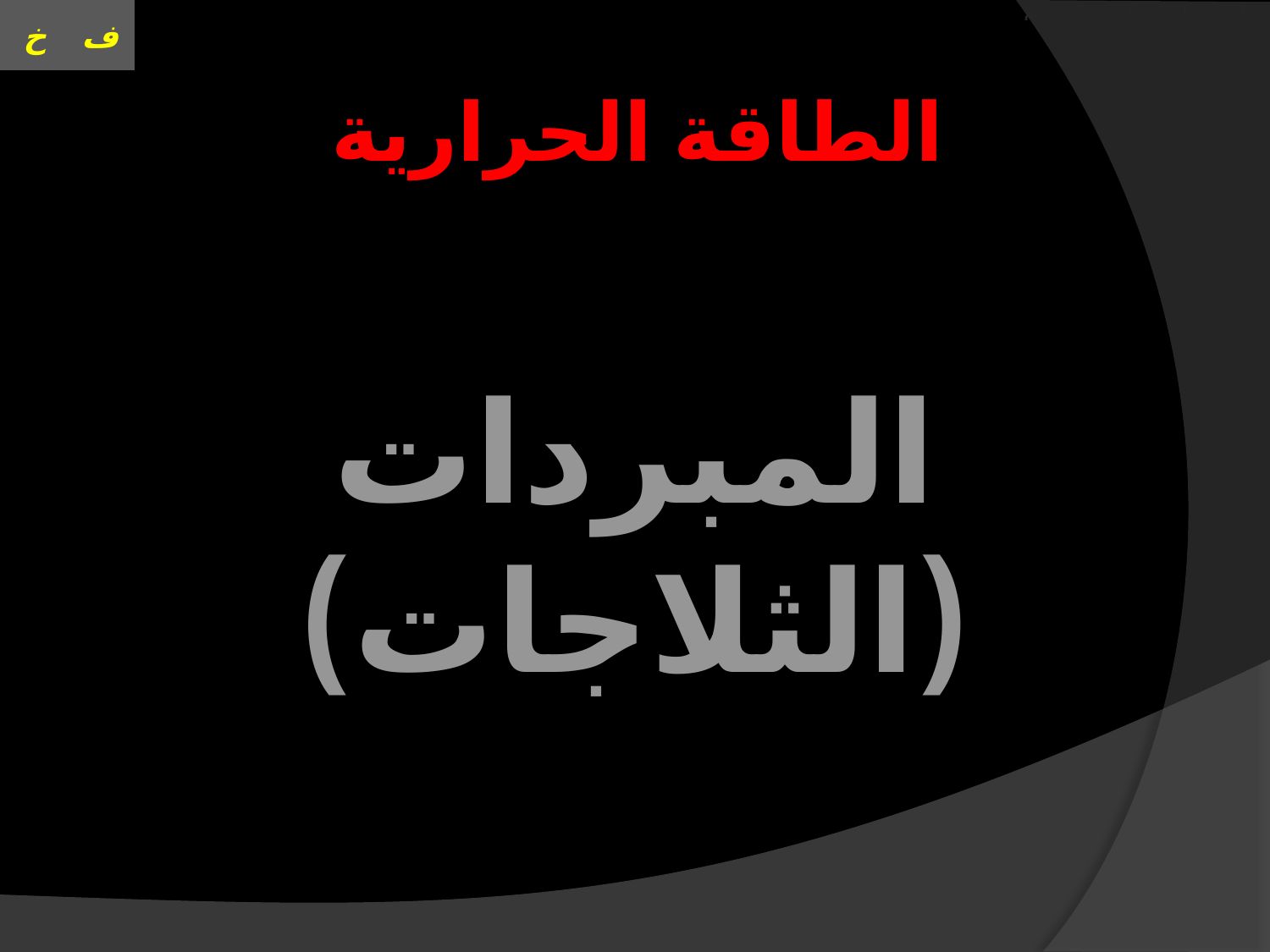

# العنوان الحركة على خط مستقيم
الطاقة الحرارية
المبردات (الثلاجات)